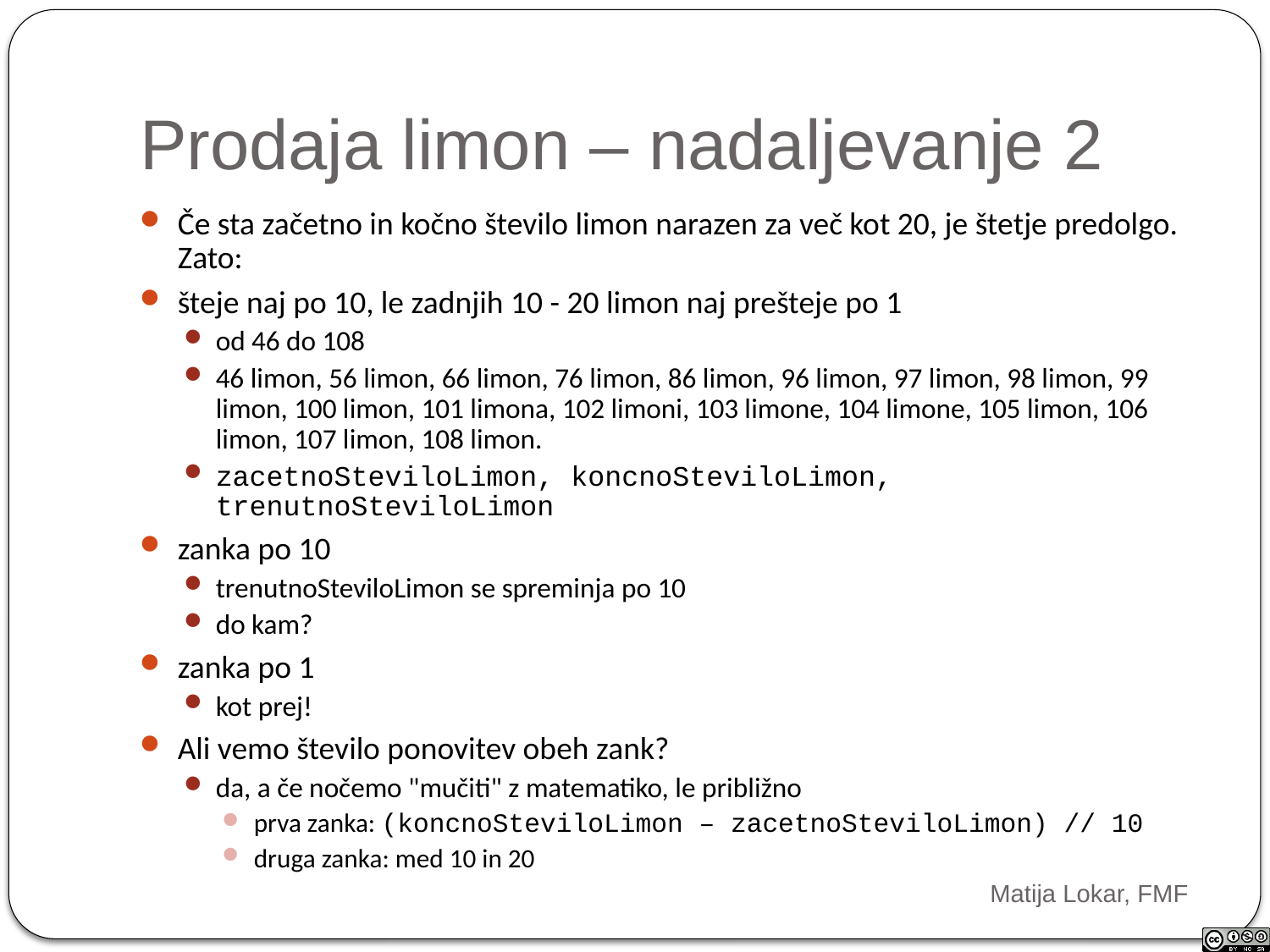

# Prodaja limon – nadaljevanje 2
Če sta začetno in kočno število limon narazen za več kot 20, je štetje predolgo. Zato:
šteje naj po 10, le zadnjih 10 - 20 limon naj prešteje po 1
od 46 do 108
46 limon, 56 limon, 66 limon, 76 limon, 86 limon, 96 limon, 97 limon, 98 limon, 99 limon, 100 limon, 101 limona, 102 limoni, 103 limone, 104 limone, 105 limon, 106 limon, 107 limon, 108 limon.
zacetnoSteviloLimon, koncnoSteviloLimon, trenutnoSteviloLimon
zanka po 10
trenutnoSteviloLimon se spreminja po 10
do kam?
zanka po 1
kot prej!
Ali vemo število ponovitev obeh zank?
da, a če nočemo "mučiti" z matematiko, le približno
prva zanka: (koncnoSteviloLimon – zacetnoSteviloLimon) // 10
druga zanka: med 10 in 20

Matija Lokar, FMF